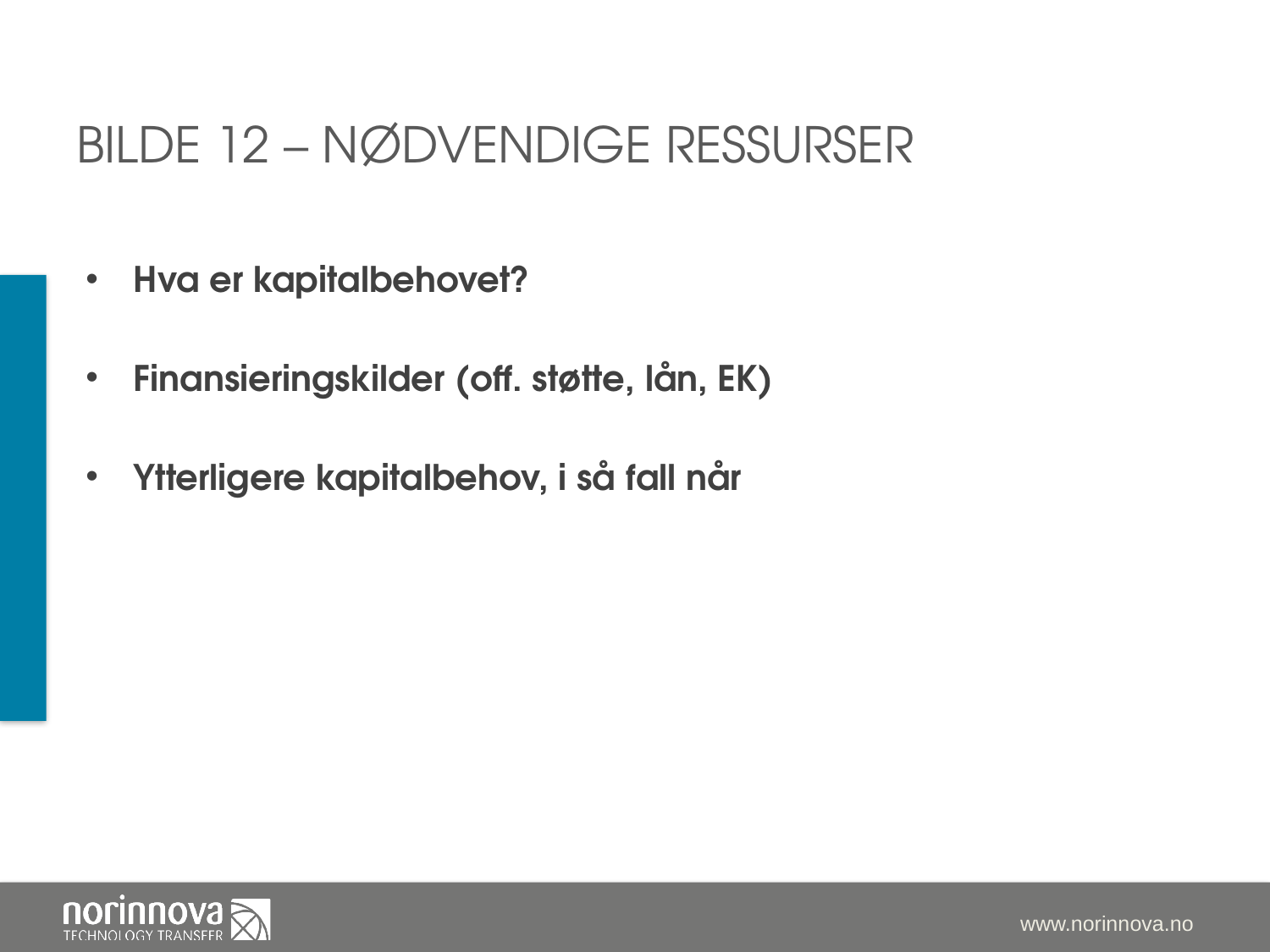

# Bilde 12 – Nødvendige ressurser
Hva er kapitalbehovet?

Finansieringskilder (off. støtte, lån, EK)

Ytterligere kapitalbehov, i så fall når